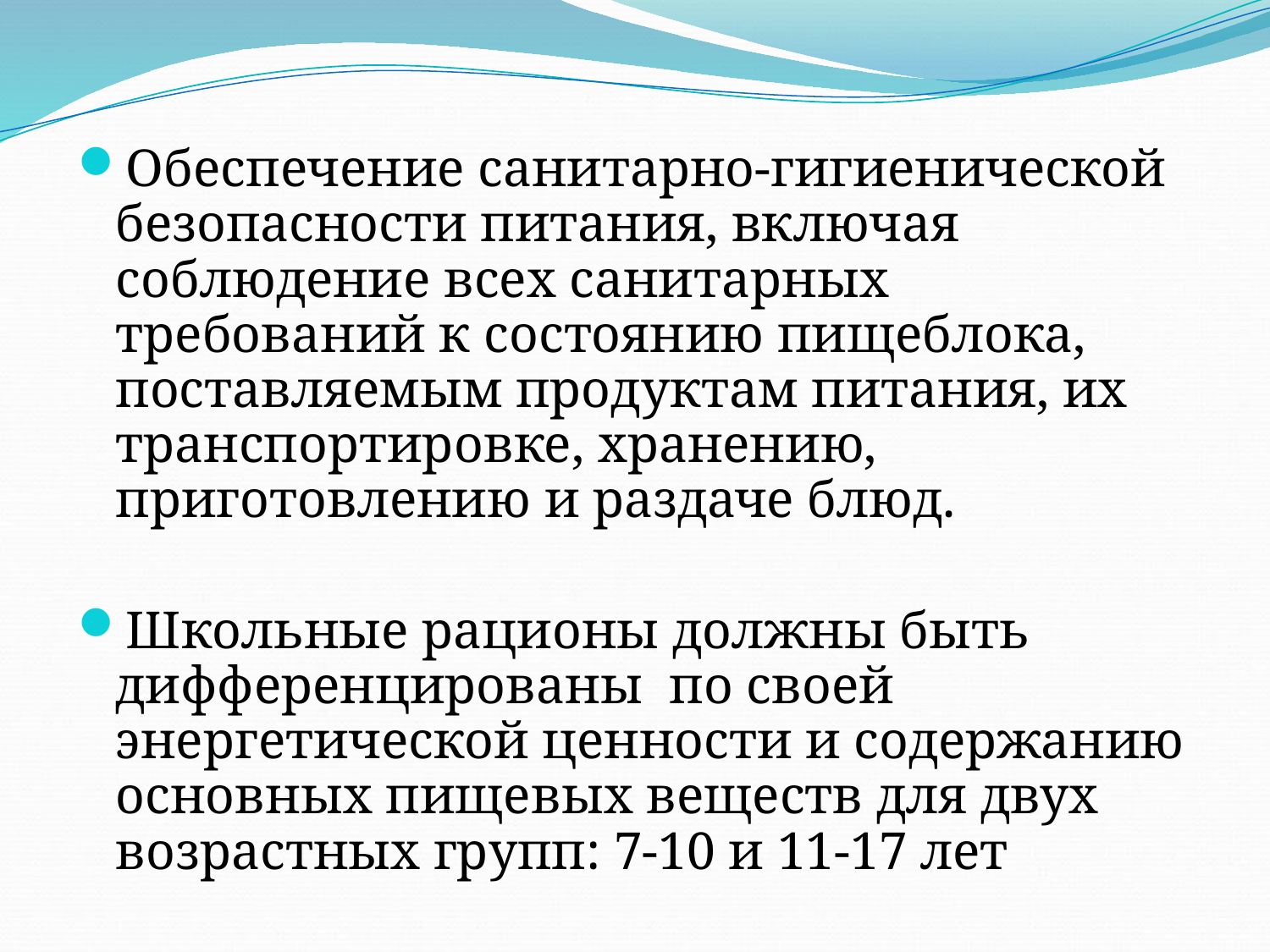

Обеспечение санитарно-гигиенической безопасности питания, включая соблюдение всех санитарных требований к состоянию пищеблока, поставляемым продуктам питания, их транспортировке, хранению, приготовлению и раздаче блюд.

Школьные рационы должны быть дифференцированы  по своей энергетической ценности и содержанию основных пищевых веществ для двух возрастных групп: 7-10 и 11-17 лет